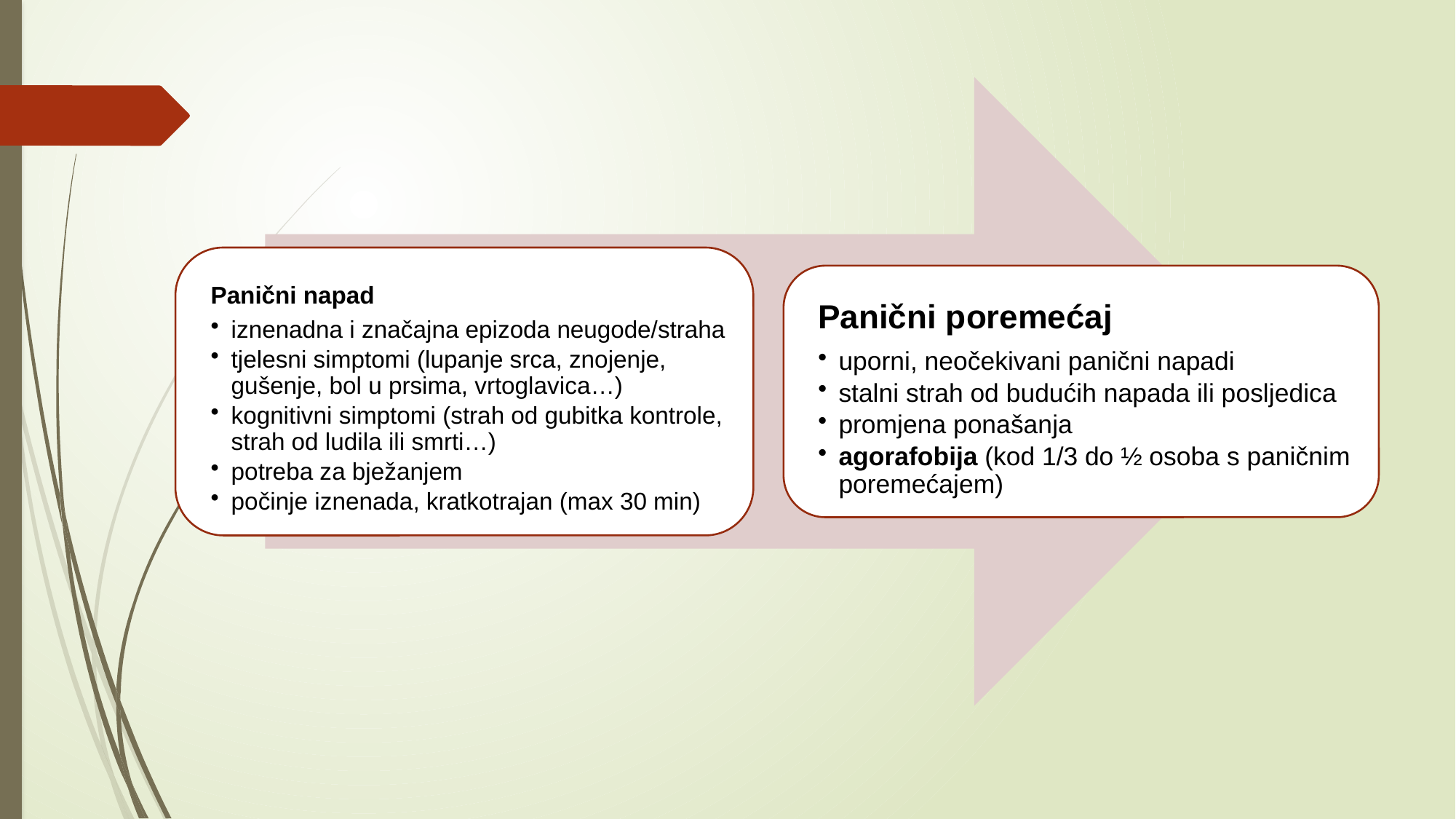

Panični napad
iznenadna i značajna epizoda neugode/straha
tjelesni simptomi (lupanje srca, znojenje, gušenje, bol u prsima, vrtoglavica…)
kognitivni simptomi (strah od gubitka kontrole, strah od ludila ili smrti…)
potreba za bježanjem
počinje iznenada, kratkotrajan (max 30 min)
Panični poremećaj
uporni, neočekivani panični napadi
stalni strah od budućih napada ili posljedica
promjena ponašanja
agorafobija (kod 1/3 do ½ osoba s paničnim poremećajem)